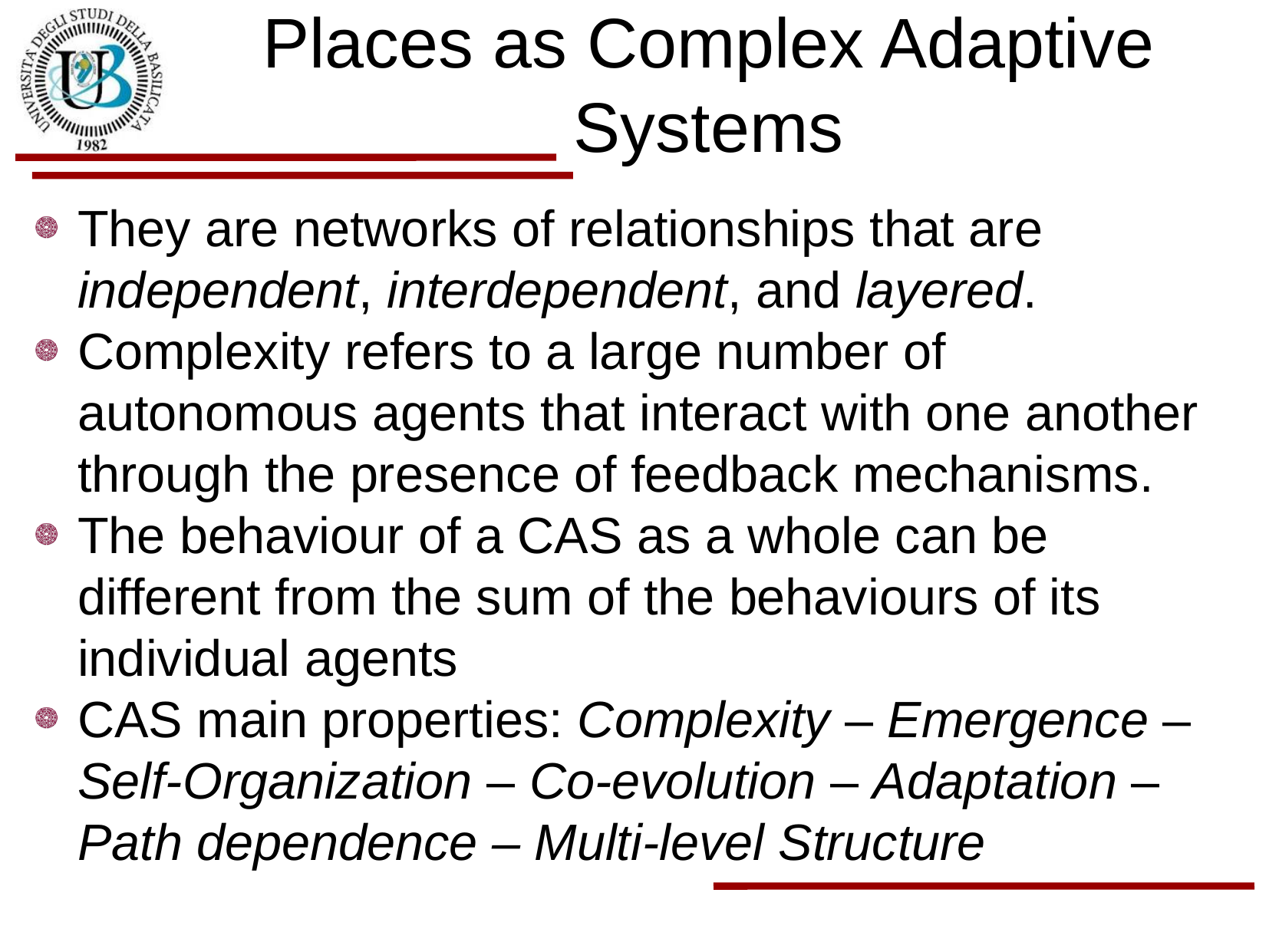

Places as Complex Adaptive Systems
They are networks of relationships that are independent, interdependent, and layered.
Complexity refers to a large number of autonomous agents that interact with one another through the presence of feedback mechanisms.
The behaviour of a CAS as a whole can be different from the sum of the behaviours of its individual agents
CAS main properties: Complexity – Emergence – Self-Organization – Co-evolution – Adaptation – Path dependence – Multi-level Structure